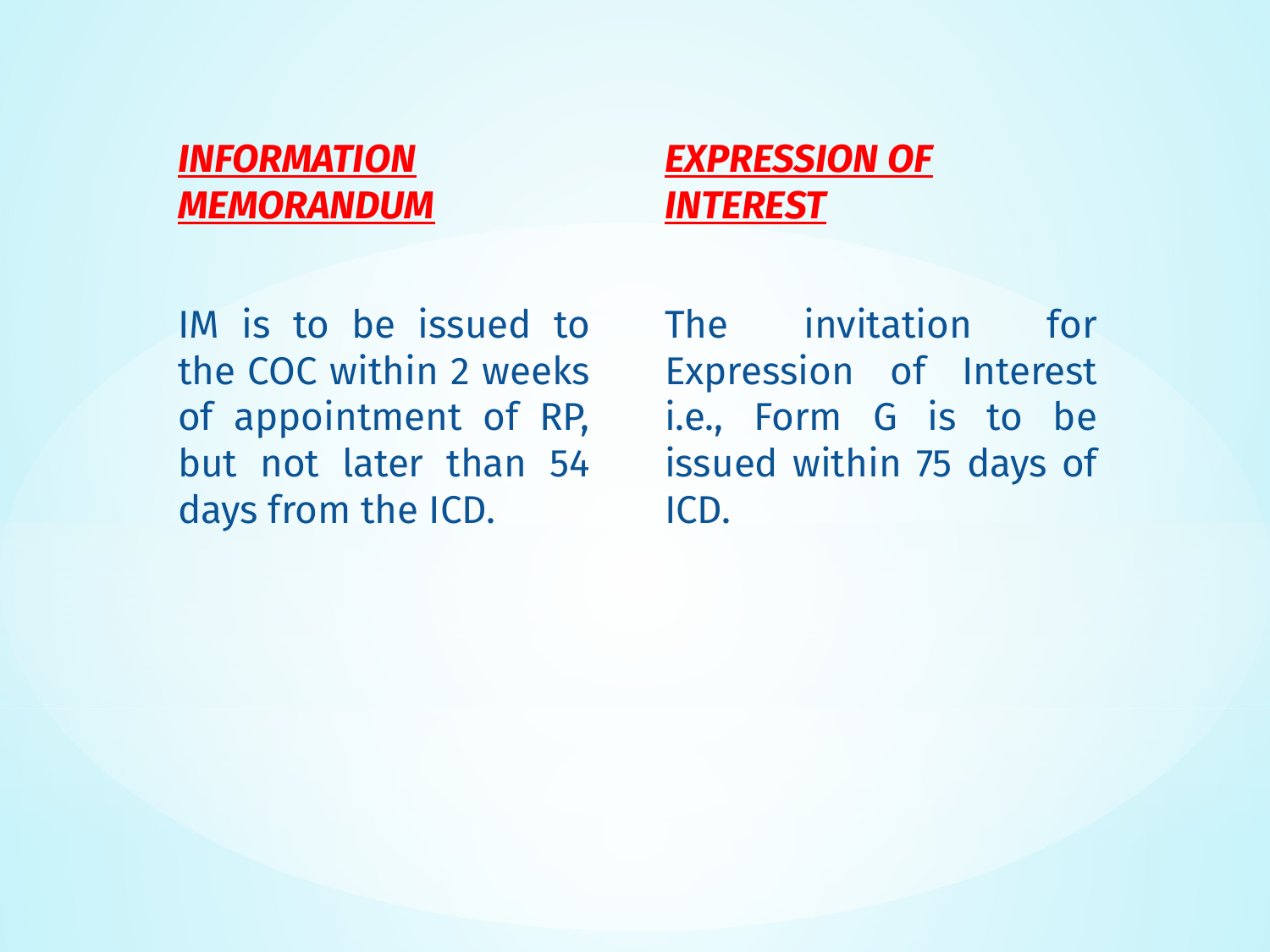

INFORMATION MEMORANDUM

IM is to be issued to the COC within 2 weeks of appointment of RP, but not later than 54 days from the ICD.
EXPRESSION OF INTEREST

The invitation for Expression of Interest i.e., Form G is to be issued within 75 days of ICD.